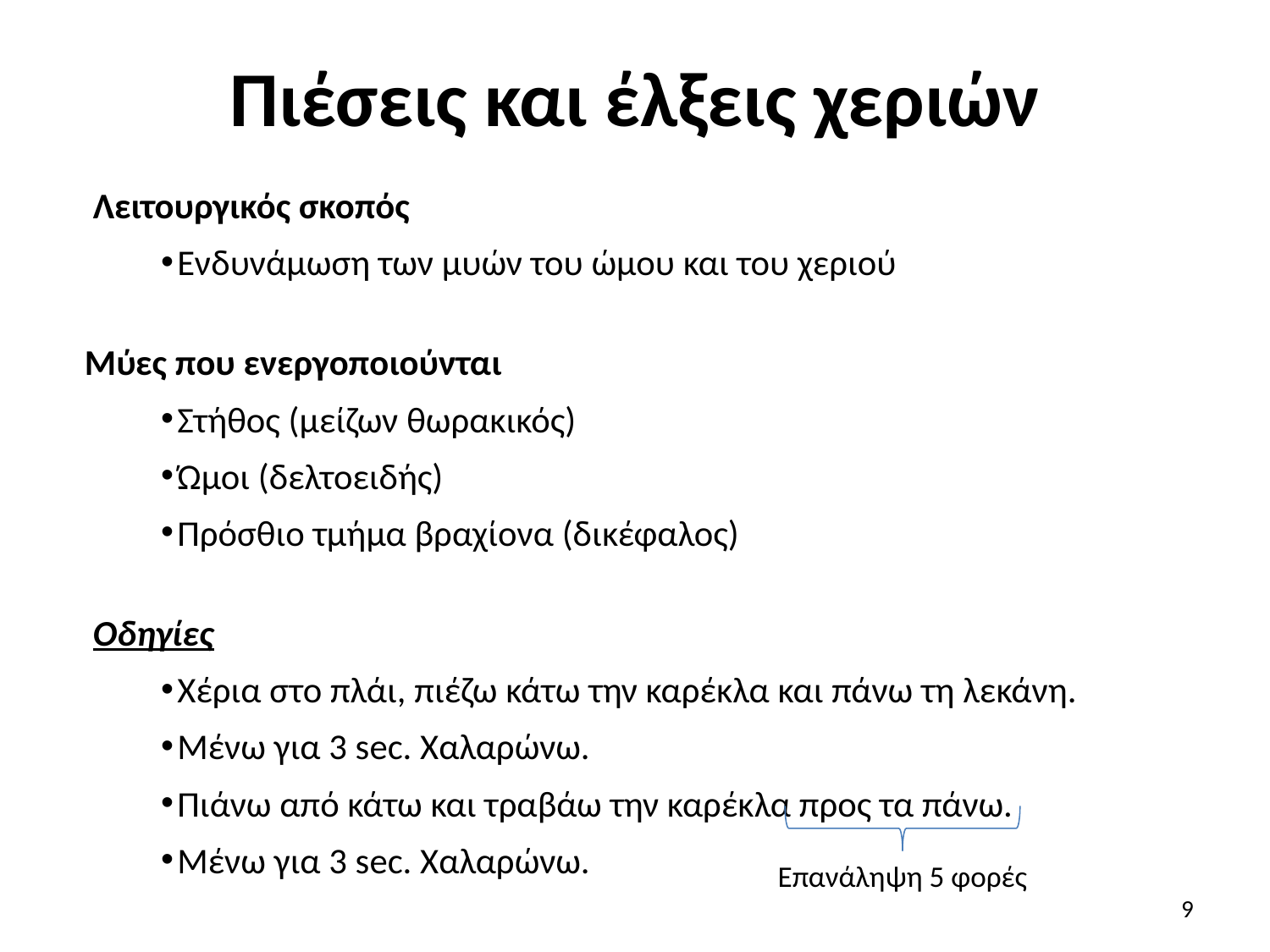

# Πιέσεις και έλξεις χεριών
 Λειτουργικός σκοπός
 Ενδυνάμωση των μυών του ώμου και του χεριού
Μύες που ενεργοποιούνται
 Στήθος (μείζων θωρακικός)
 Ώμοι (δελτοειδής)
 Πρόσθιο τμήμα βραχίονα (δικέφαλος)
 Οδηγίες
 Χέρια στο πλάι, πιέζω κάτω την καρέκλα και πάνω τη λεκάνη.
 Μένω για 3 sec. Χαλαρώνω.
 Πιάνω από κάτω και τραβάω την καρέκλα προς τα πάνω.
 Μένω για 3 sec. Χαλαρώνω.

Επανάληψη 5 φορές
9